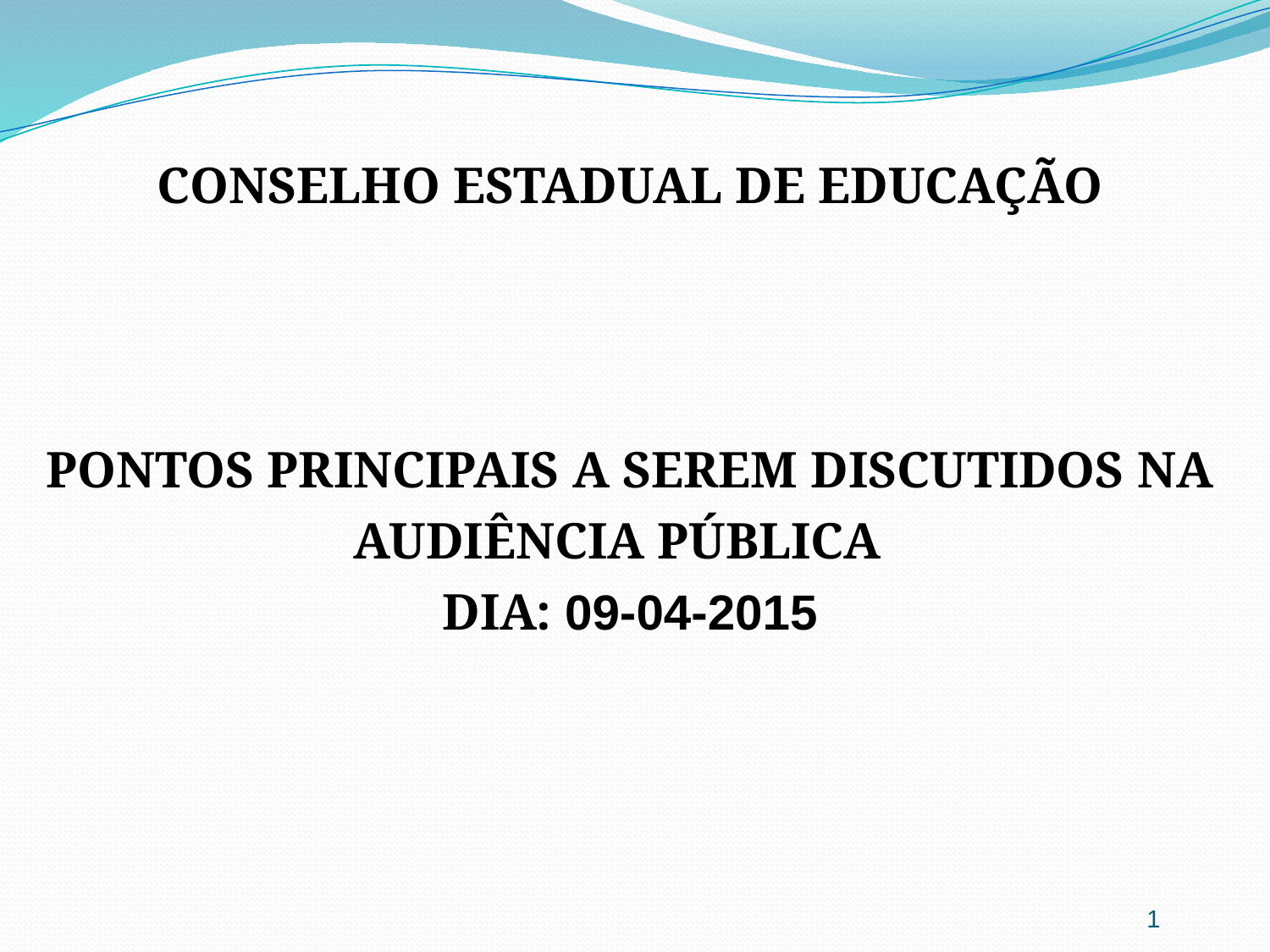

CONSELHO ESTADUAL DE EDUCAÇÃO

PONTOS PRINCIPAIS A SEREM DISCUTIDOS NA AUDIÊNCIA PÚBLICA
DIA: 09-04-2015

1